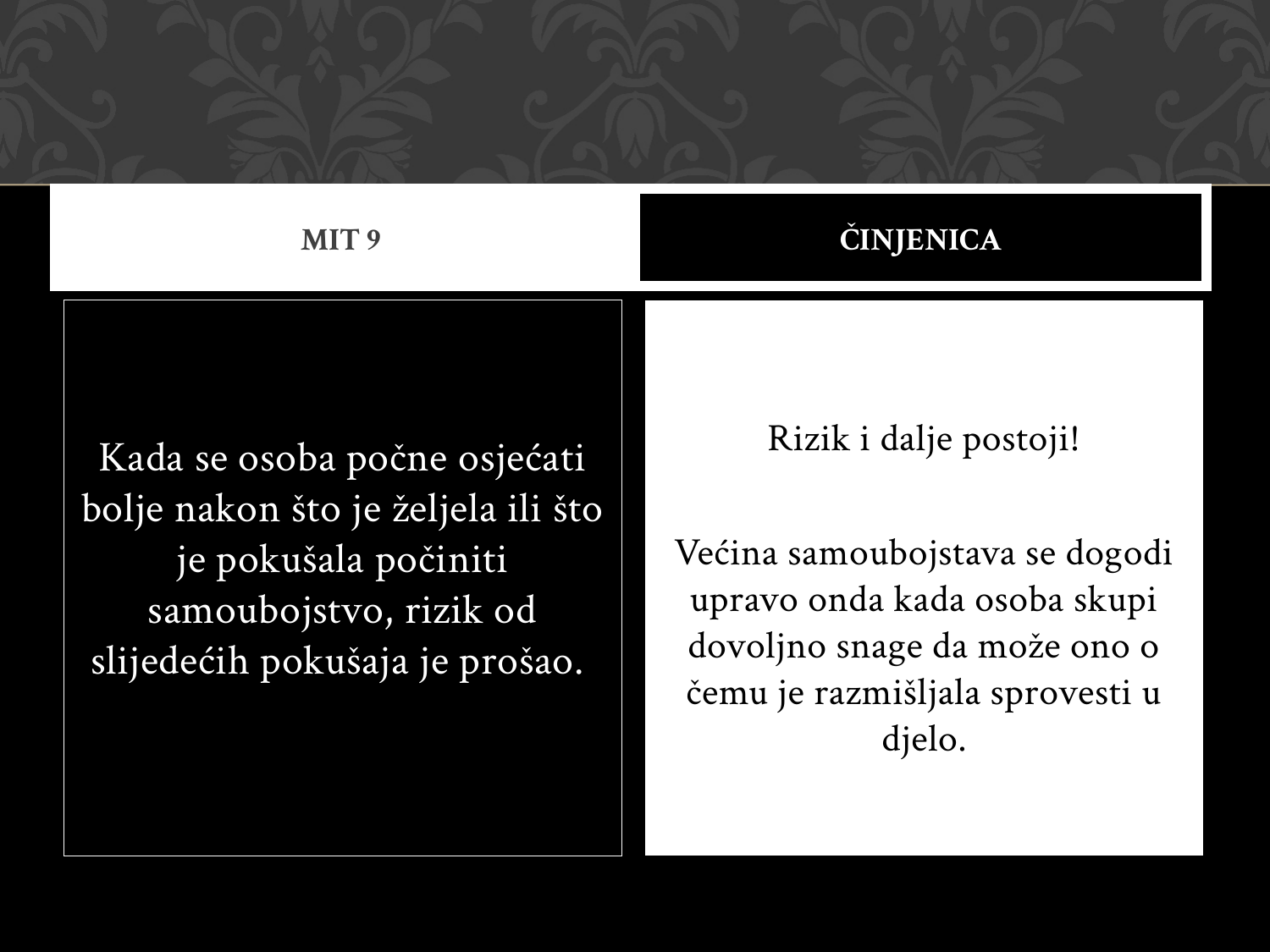

# MIT 9
ČINJENICA

Kada se osoba počne osjećati bolje nakon što je željela ili što je pokušala počiniti samoubojstvo, rizik od slijedećih pokušaja je prošao.

Rizik i dalje postoji!

Većina samoubojstava se dogodi upravo onda kada osoba skupi dovoljno snage da može ono o čemu je razmišljala sprovesti u djelo.